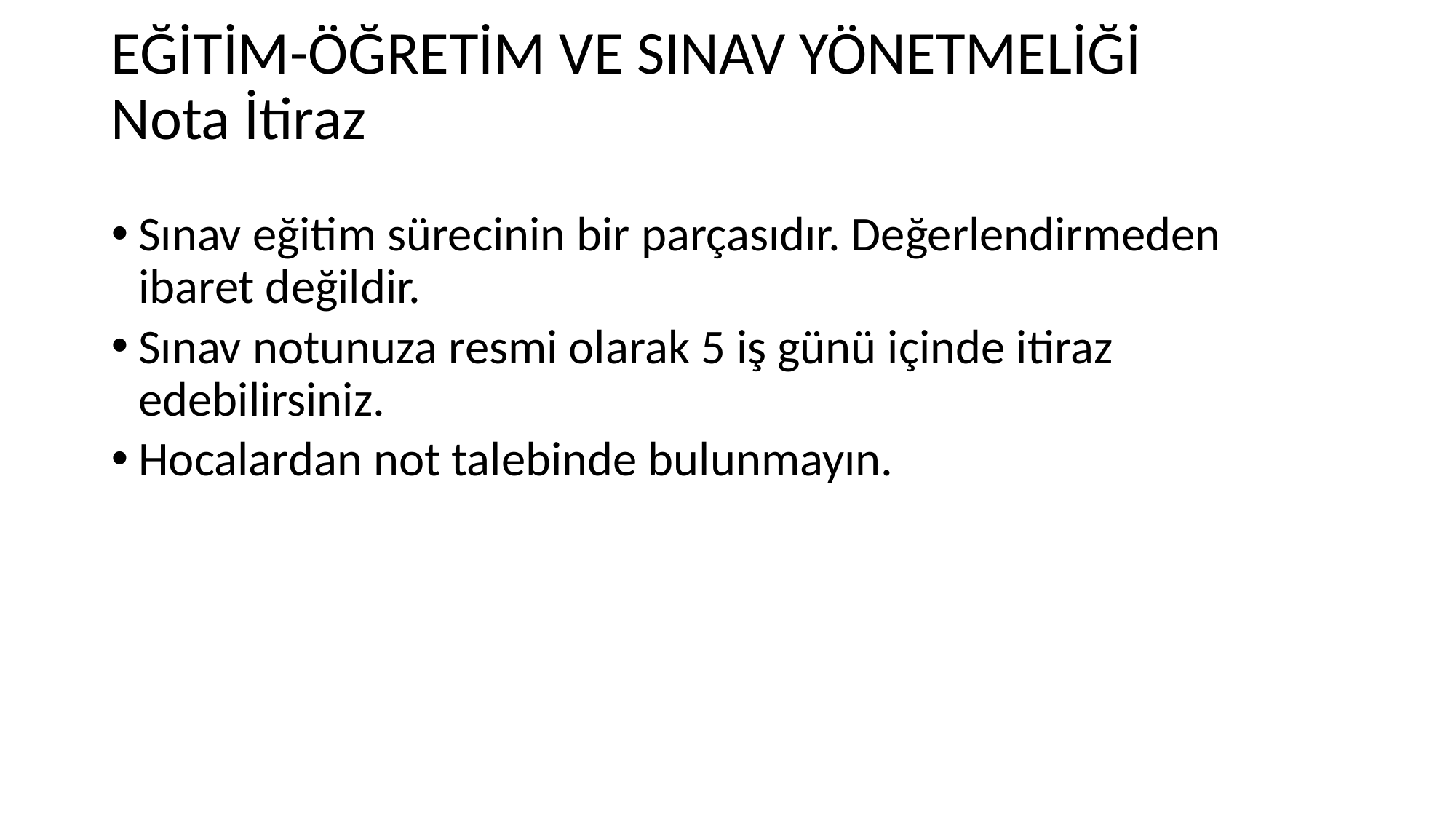

# EĞİTİM-ÖĞRETİM VE SINAV YÖNETMELİĞİ Nota İtiraz
Sınav eğitim sürecinin bir parçasıdır. Değerlendirmeden ibaret değildir.
Sınav notunuza resmi olarak 5 iş günü içinde itiraz edebilirsiniz.
Hocalardan not talebinde bulunmayın.